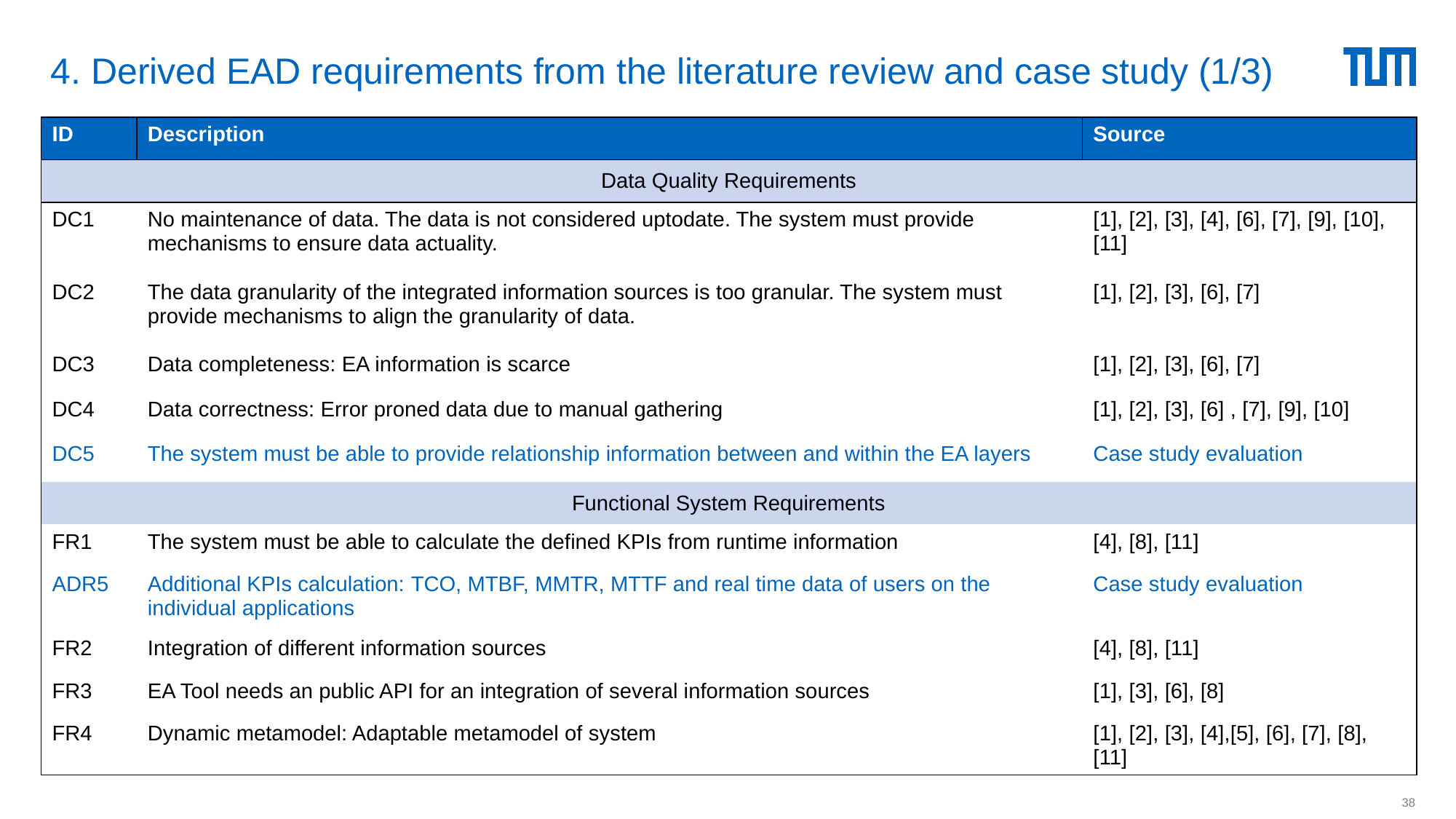

# 4. Derived EAD requirements from the literature review and case study (1/3)
| ID | Description | Source |
| --- | --- | --- |
| Data Quality Requirements |  |  |
| DC1 | No maintenance of data. The data is not considered uptodate. The system must provide mechanisms to ensure data actuality. | [1], [2], [3], [4], [6], [7], [9], [10], [11] |
| DC2 | The data granularity of the integrated information sources is too granular. The system must provide mechanisms to align the granularity of data. | [1], [2], [3], [6], [7] |
| DC3 | Data completeness: EA information is scarce | [1], [2], [3], [6], [7] |
| DC4 | Data correctness: Error proned data due to manual gathering | [1], [2], [3], [6] , [7], [9], [10] |
| DC5 | The system must be able to provide relationship information between and within the EA layers | Case study evaluation |
| Functional System Requirements |  |  |
| FR1 | The system must be able to calculate the defined KPIs from runtime information | [4], [8], [11] |
| ADR5 | Additional KPIs calculation: TCO, MTBF, MMTR, MTTF and real time data of users on the individual applications | Case study evaluation |
| FR2 | Integration of different information sources | [4], [8], [11] |
| FR3 | EA Tool needs an public API for an integration of several information sources | [1], [3], [6], [8] |
| FR4 | Dynamic metamodel: Adaptable metamodel of system | [1], [2], [3], [4],[5], [6], [7], [8], [11] |
38